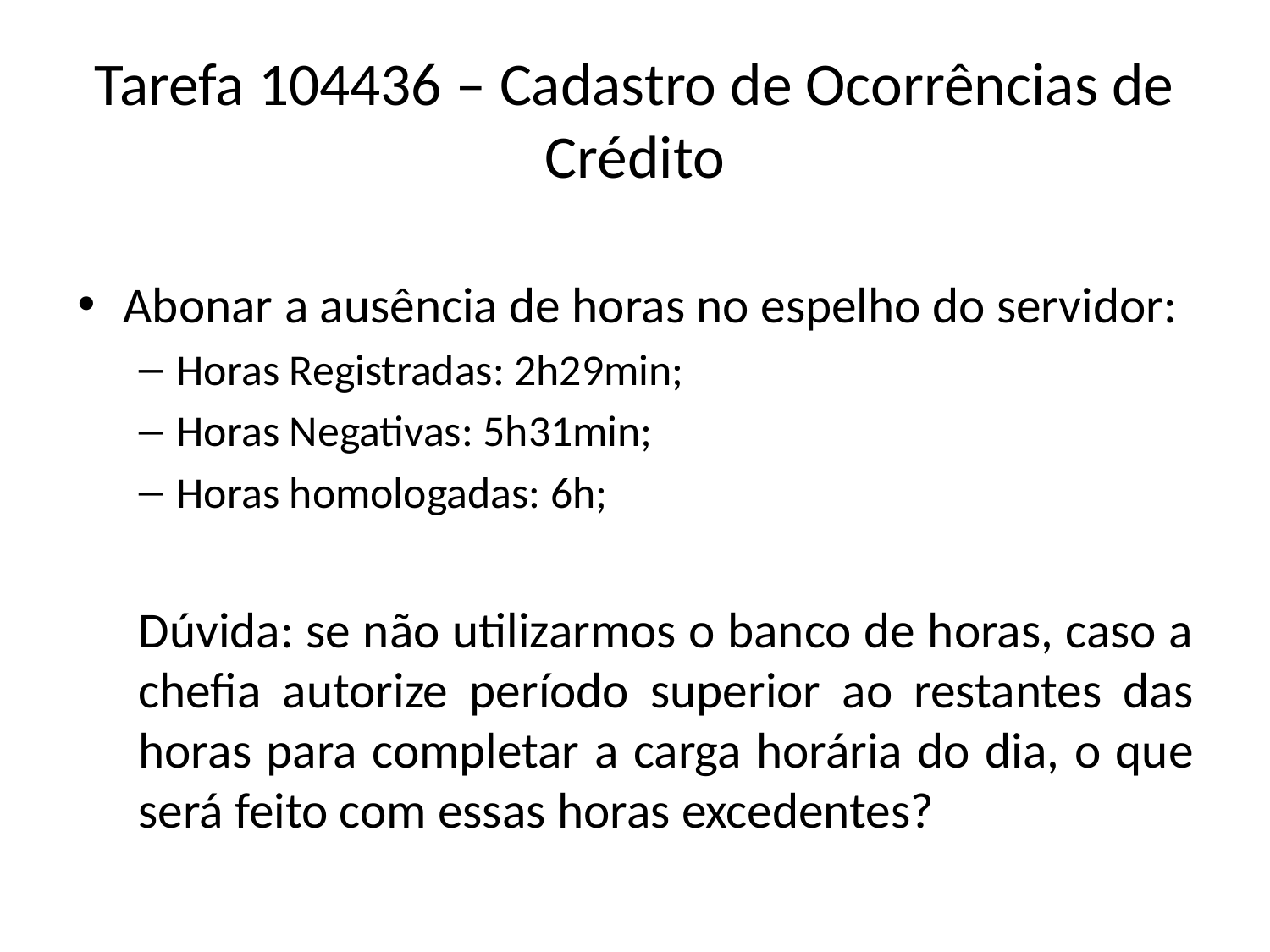

# Tarefa 104436 – Cadastro de Ocorrências de Crédito
Abonar a ausência de horas no espelho do servidor:
Horas Registradas: 2h29min;
Horas Negativas: 5h31min;
Horas homologadas: 6h;

Dúvida: se não utilizarmos o banco de horas, caso a chefia autorize período superior ao restantes das horas para completar a carga horária do dia, o que será feito com essas horas excedentes?